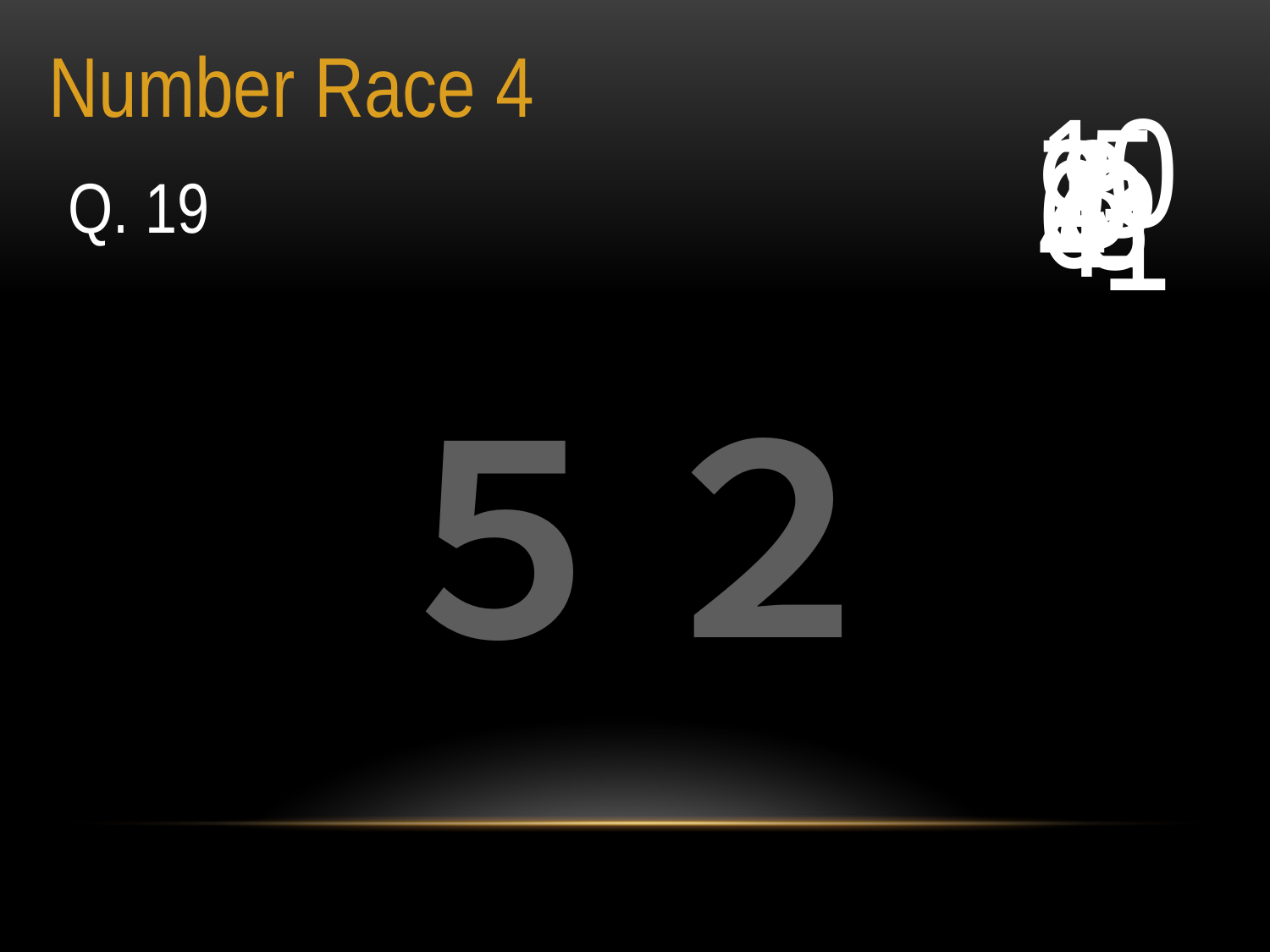

Number Race 4
10
5
9
7
8
6
2
3
4
1
Q. 19
５２